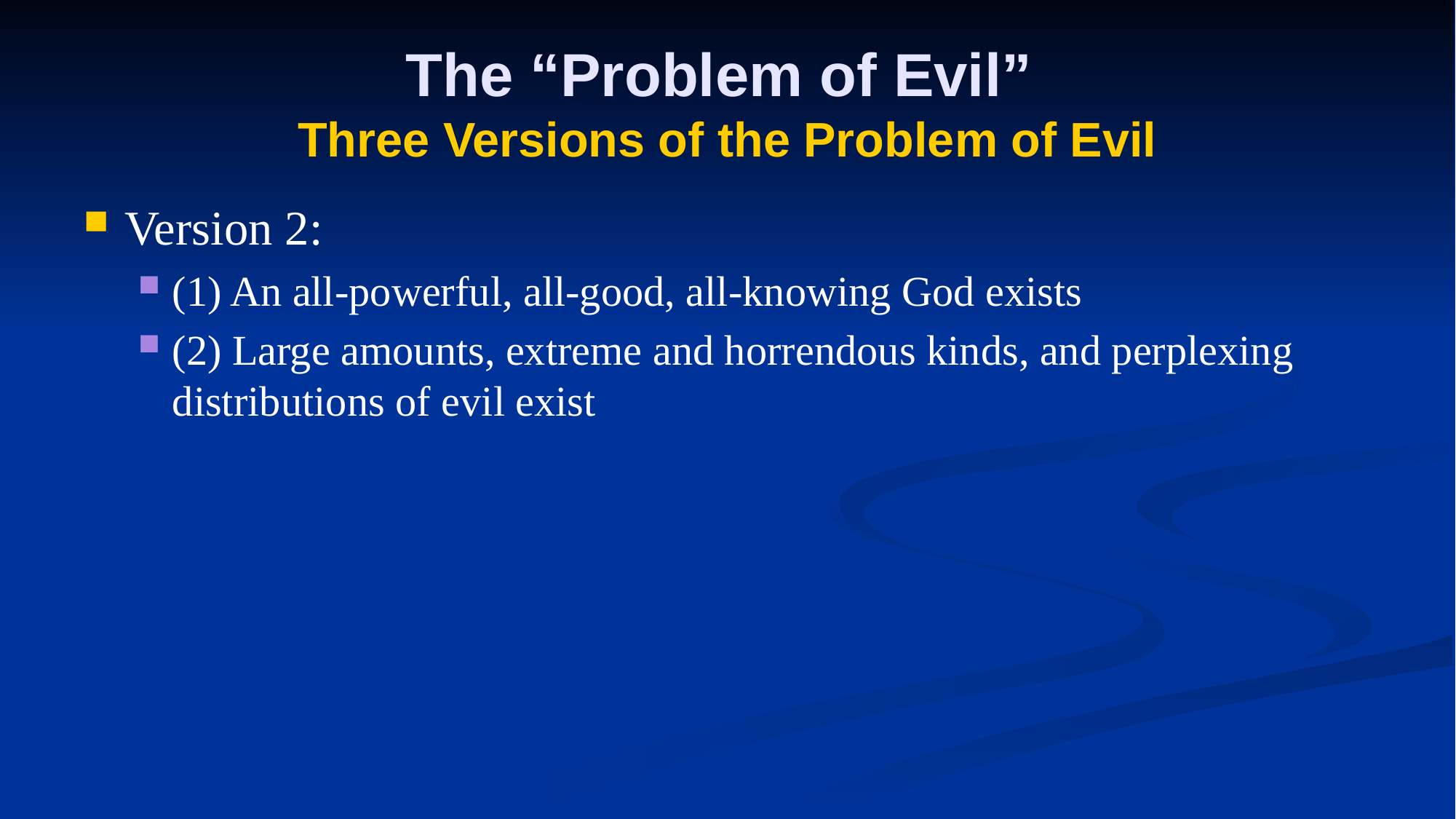

# The “Problem of Evil” Three Versions of the Problem of Evil
Version 2:
(1) An all-powerful, all-good, all-knowing God exists
(2) Large amounts, extreme and horrendous kinds, and perplexing distributions of evil exist